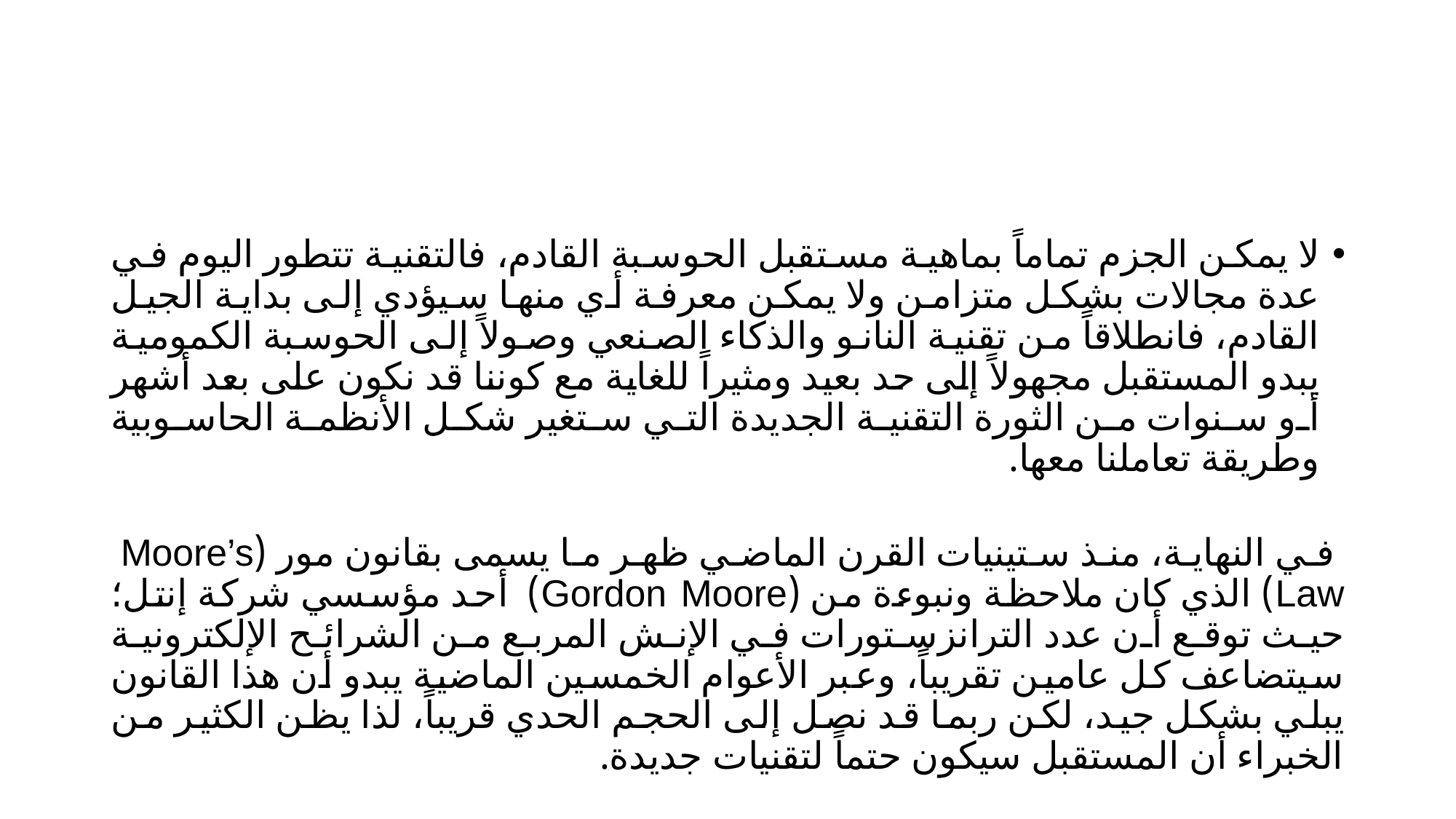

#
لا يمكن الجزم تماماً بماهية مستقبل الحوسبة القادم، فالتقنية تتطور اليوم في عدة مجالات بشكل متزامن ولا يمكن معرفة أي منها سيؤدي إلى بداية الجيل القادم، فانطلاقاً من تقنية النانو والذكاء الصنعي وصولاً إلى الحوسبة الكمومية يبدو المستقبل مجهولاً إلى حد بعيد ومثيراً للغاية مع كوننا قد نكون على بعد أشهر أو سنوات من الثورة التقنية الجديدة التي ستغير شكل الأنظمة الحاسوبية وطريقة تعاملنا معها.
 في النهاية، منذ ستينيات القرن الماضي ظهر ما يسمى بقانون مور (Moore’s Law) الذي كان ملاحظة ونبوءة من (Gordon Moore)  أحد مؤسسي شركة إنتل؛ حيث توقع أن عدد الترانزستورات في الإنش المربع من الشرائح الإلكترونية سيتضاعف كل عامين تقريباً، وعبر الأعوام الخمسين الماضية يبدو أن هذا القانون يبلي بشكل جيد، لكن ربما قد نصل إلى الحجم الحدي قريباً، لذا يظن الكثير من الخبراء أن المستقبل سيكون حتماً لتقنيات جديدة.